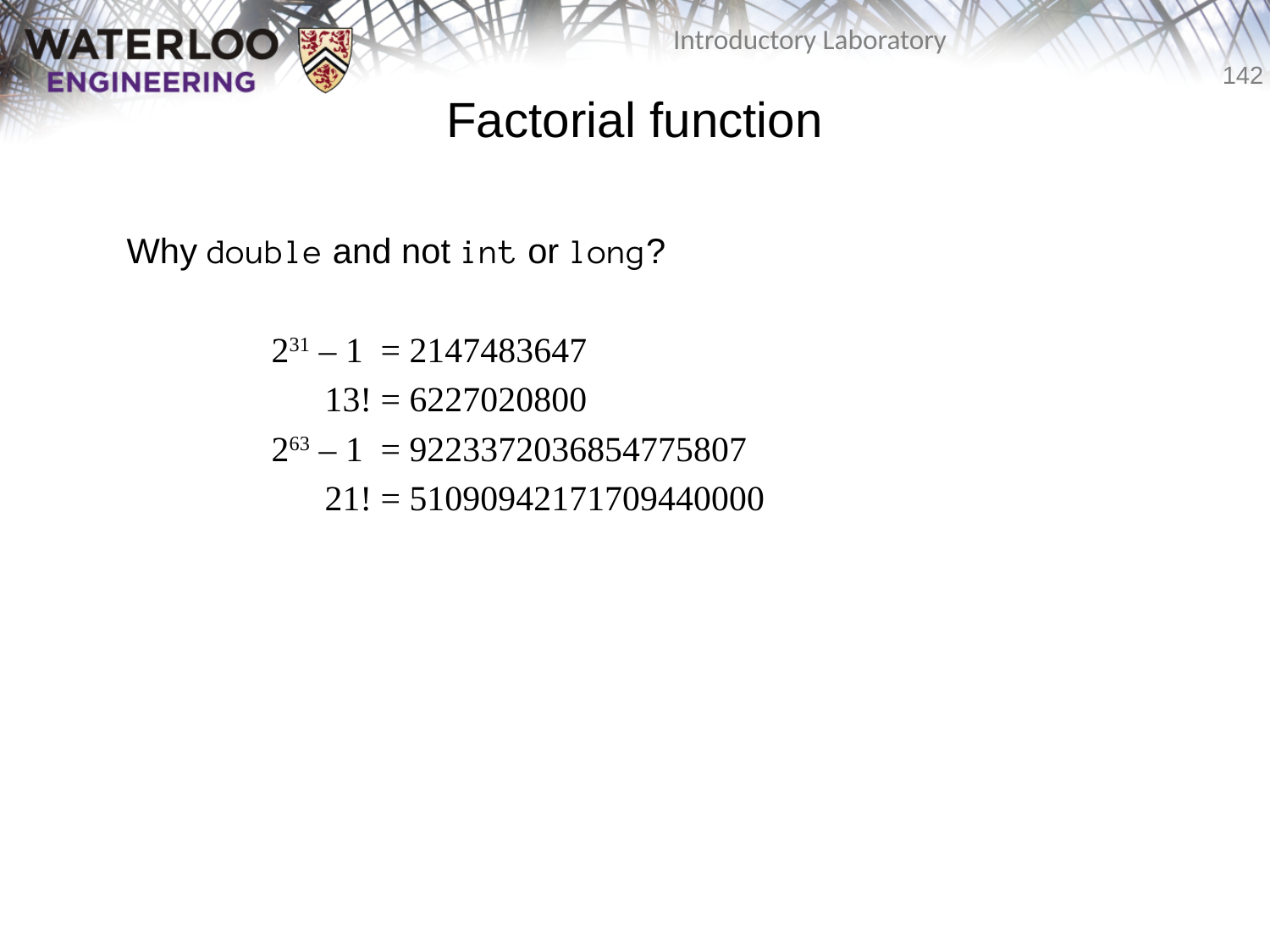

# Factorial function
	Why double and not int or long?

		  231 – 1	= 2147483647
		        13!	= 6227020800
		  263 – 1	= 9223372036854775807
		        21!	= 51090942171709440000